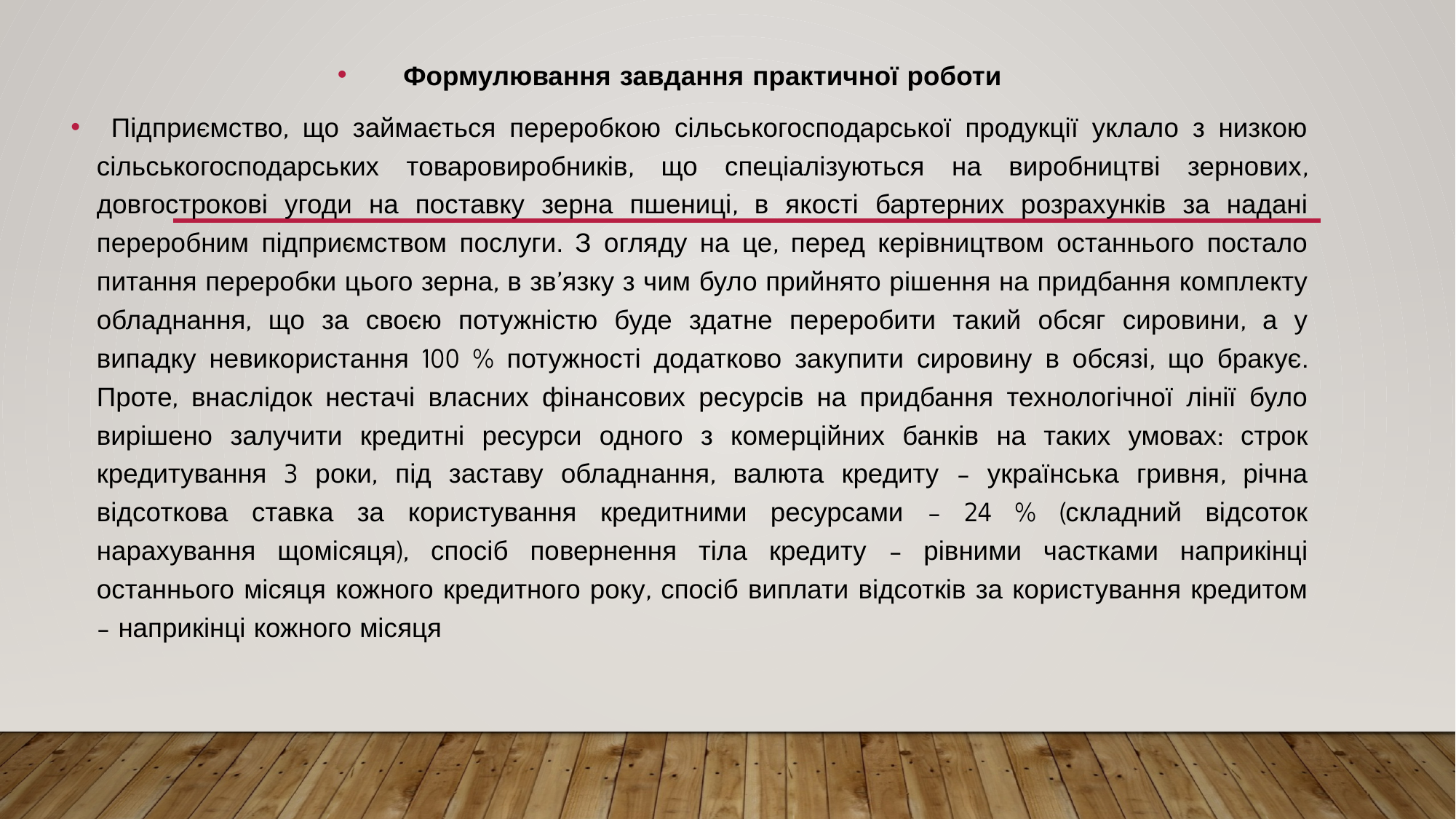

Формулювання завдання практичної роботи
 Підприємство, що займається переробкою сільськогосподарської продукції уклало з низкою сільськогосподарських товаровиробників, що спеціалізуються на виробництві зернових, довгострокові угоди на поставку зерна пшениці, в якості бартерних розрахунків за надані переробним підприємством послуги. З огляду на це, перед керівництвом останнього постало питання переробки цього зерна, в зв’язку з чим було прийнято рішення на придбання комплекту обладнання, що за своєю потужністю буде здатне переробити такий обсяг сировини, а у випадку невикористання 100 % потужності додатково закупити сировину в обсязі, що бракує. Проте, внаслідок нестачі власних фінансових ресурсів на придбання технологічної лінії було вирішено залучити кредитні ресурси одного з комерційних банків на таких умовах: строк кредитування 3 роки, під заставу обладнання, валюта кредиту – українська гривня, річна відсоткова ставка за користування кредитними ресурсами – 24 % (складний відсоток нарахування щомісяця), спосіб повернення тіла кредиту – рівними частками наприкінці останнього місяця кожного кредитного року, спосіб виплати відсотків за користування кредитом – наприкінці кожного місяця